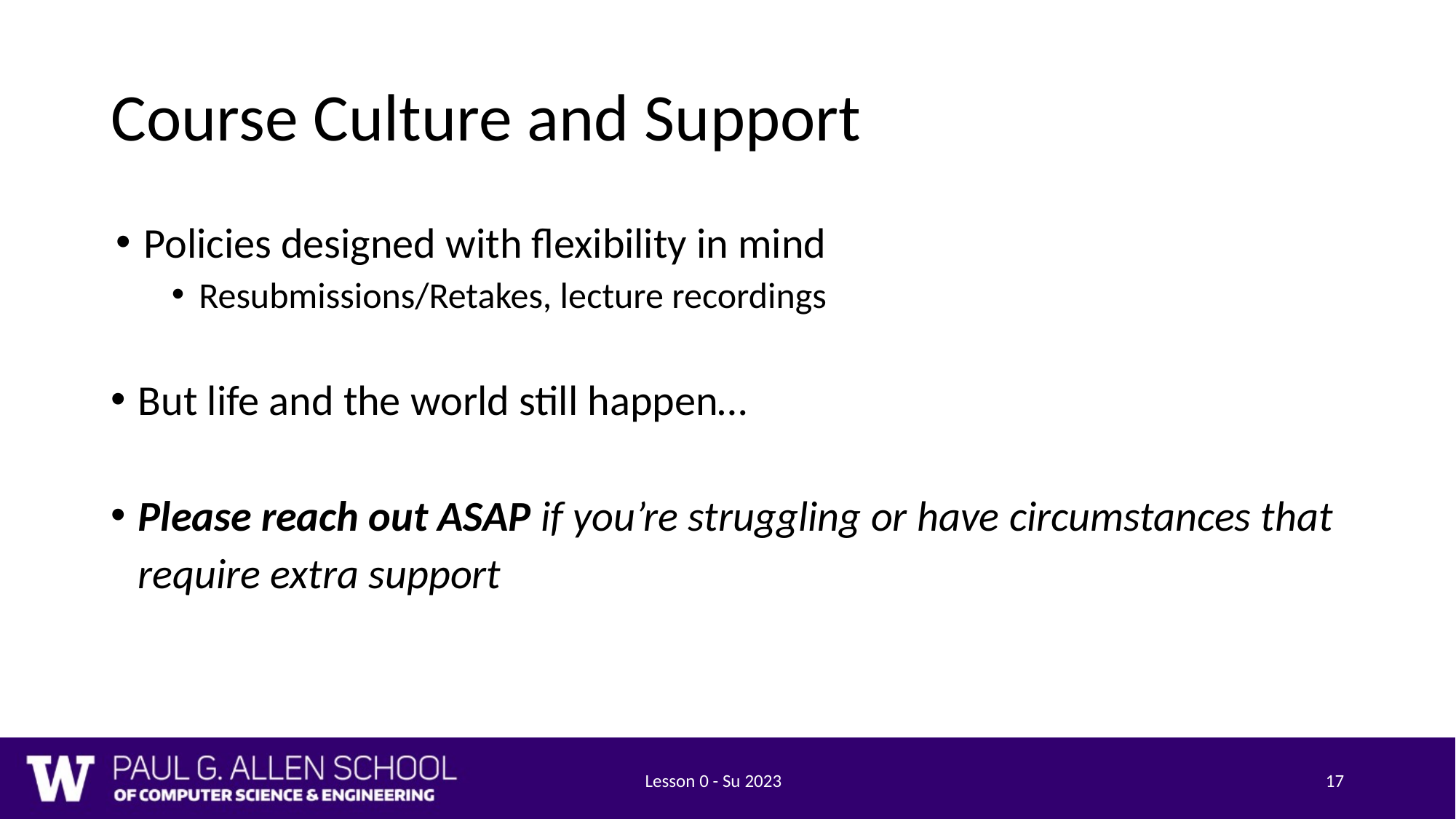

# Course Culture and Support
Policies designed with flexibility in mind
Resubmissions/Retakes, lecture recordings

But life and the world still happen…

Please reach out ASAP if you’re struggling or have circumstances that
require extra support
Lesson 0 - Su 2023
17